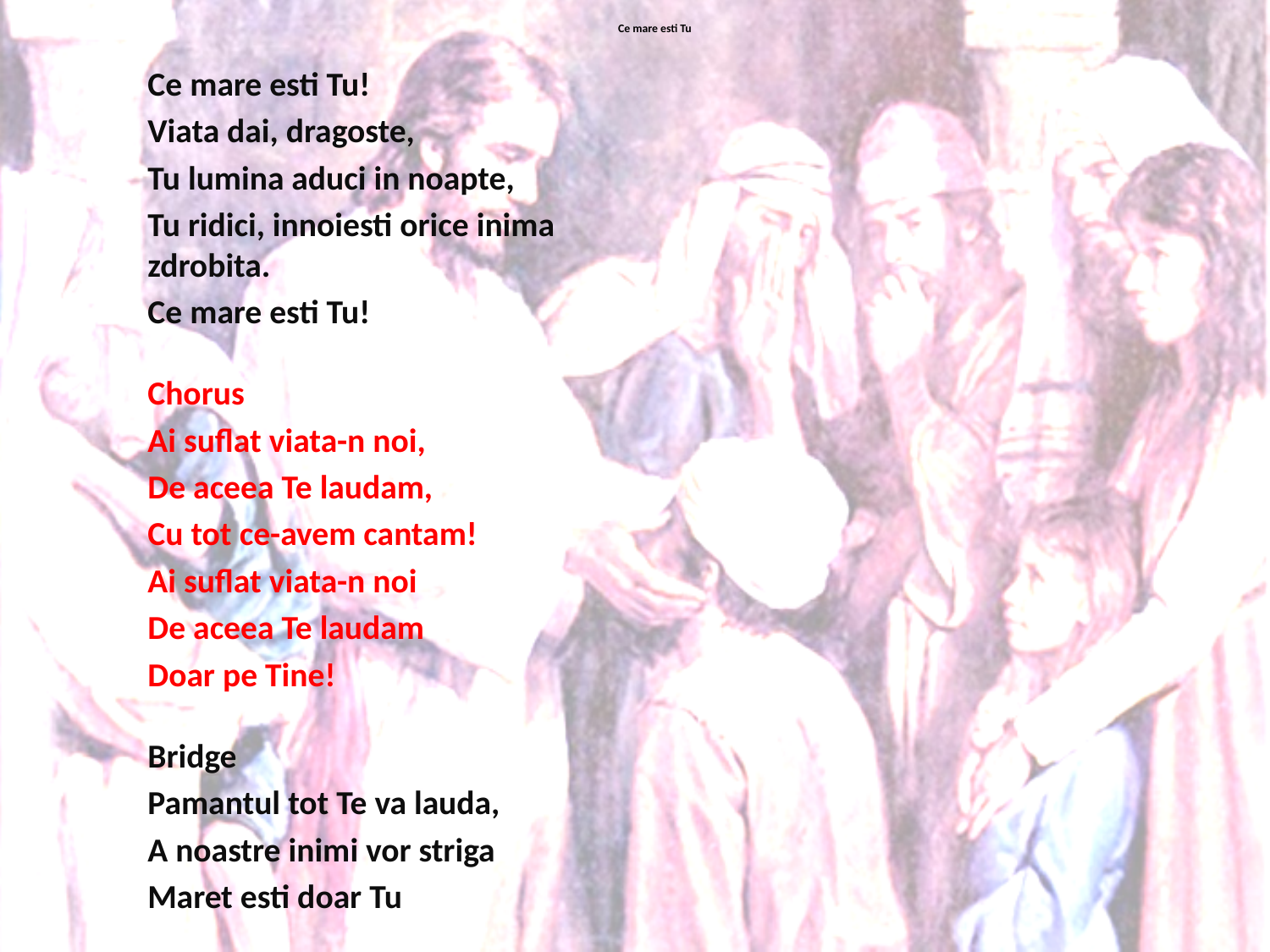

# Ce mare esti Tu
Ce mare esti Tu!
Viata dai, dragoste,
Tu lumina aduci in noapte,
Tu ridici, innoiesti orice inima zdrobita.
Ce mare esti Tu!

Chorus
Ai suflat viata-n noi,
De aceea Te laudam,
Cu tot ce-avem cantam!
Ai suflat viata-n noi
De aceea Te laudam
Doar pe Tine!

Bridge
Pamantul tot Te va lauda,
A noastre inimi vor striga
Maret esti doar Tu